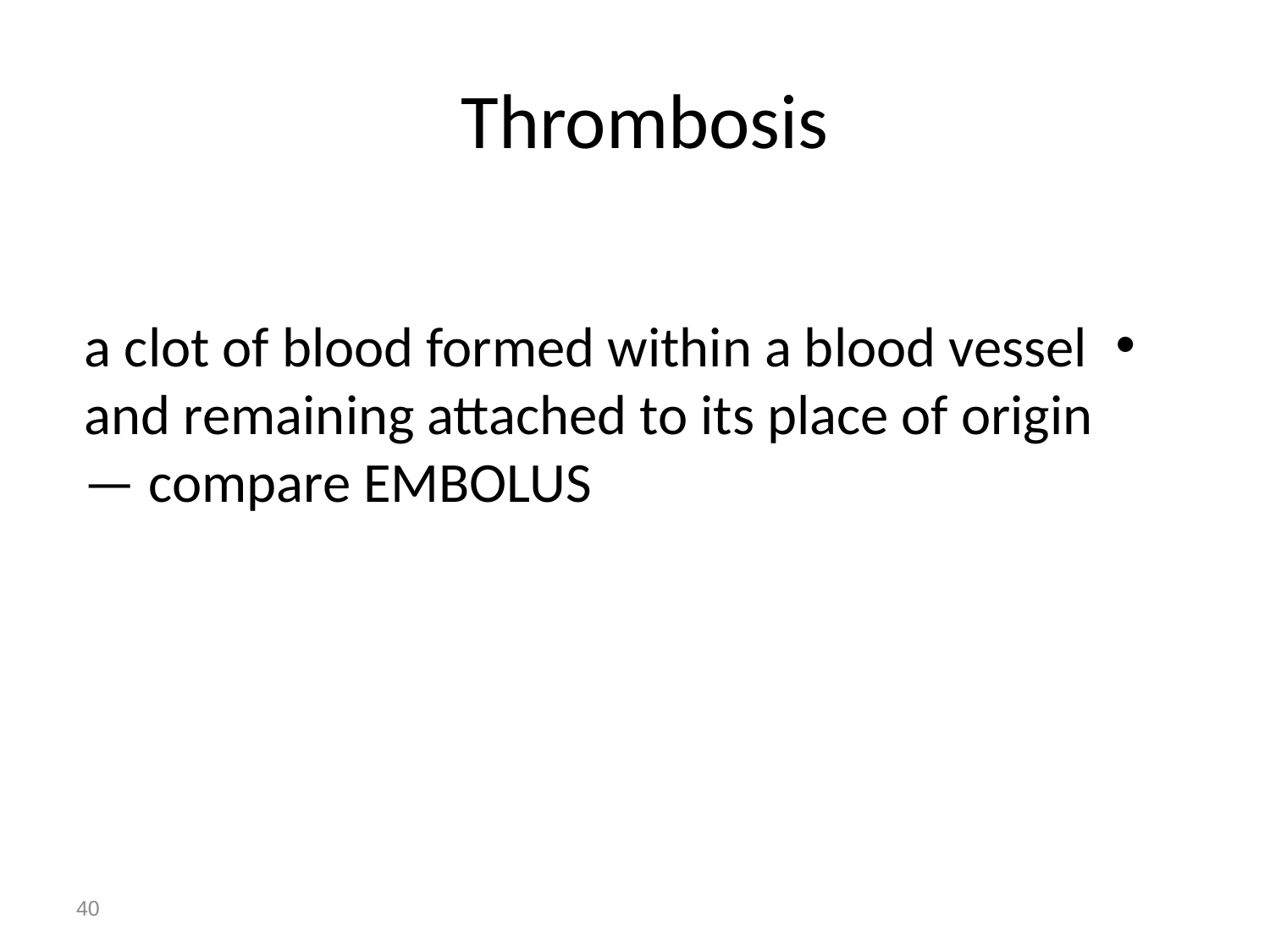

# Thrombosis
a clot of blood formed within a blood vessel and remaining attached to its place of origin — compare EMBOLUS
40